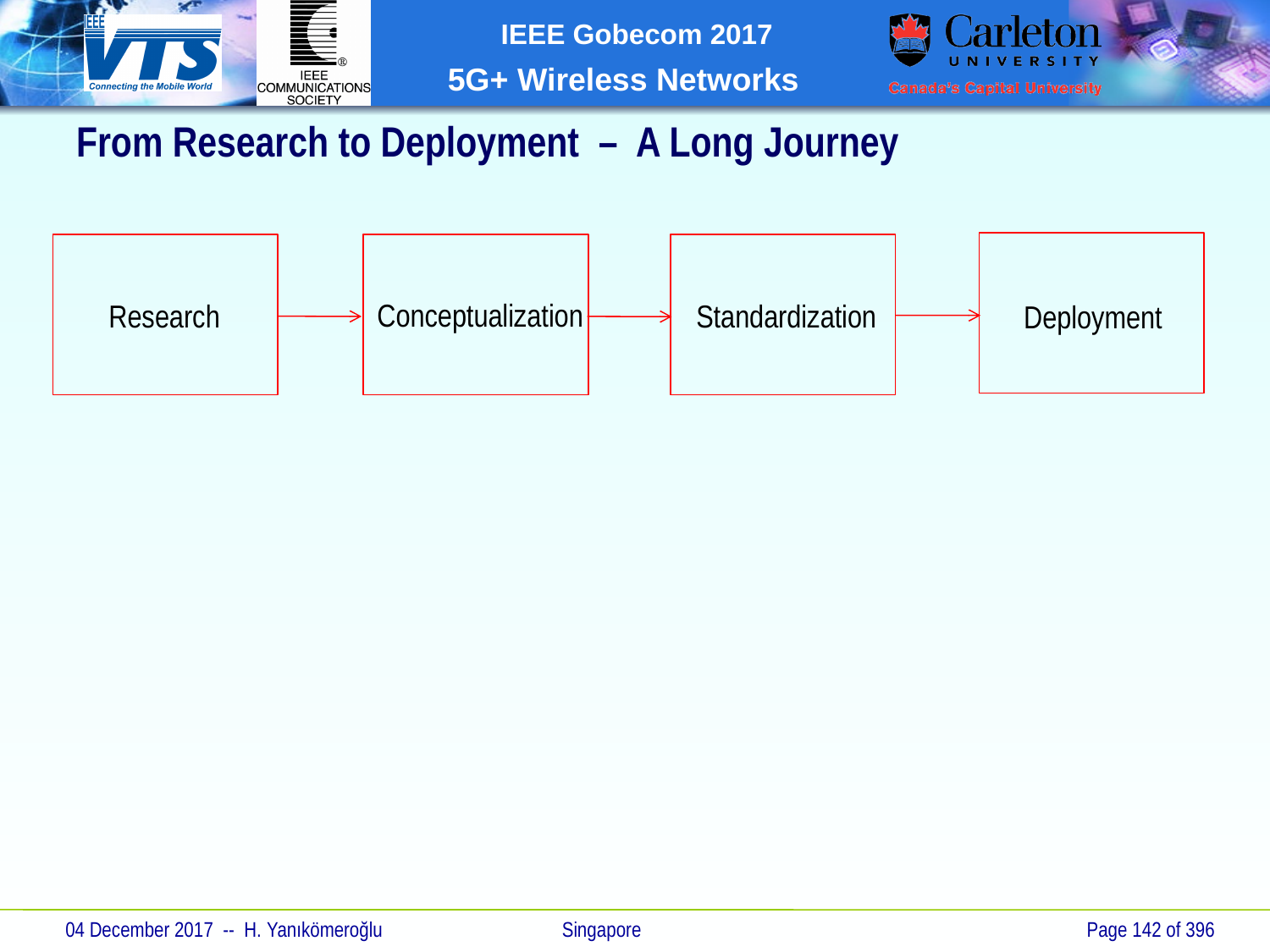

From Research to Deployment  –  A Long Journey

Conceptualization
Research
Standardization
Deployment